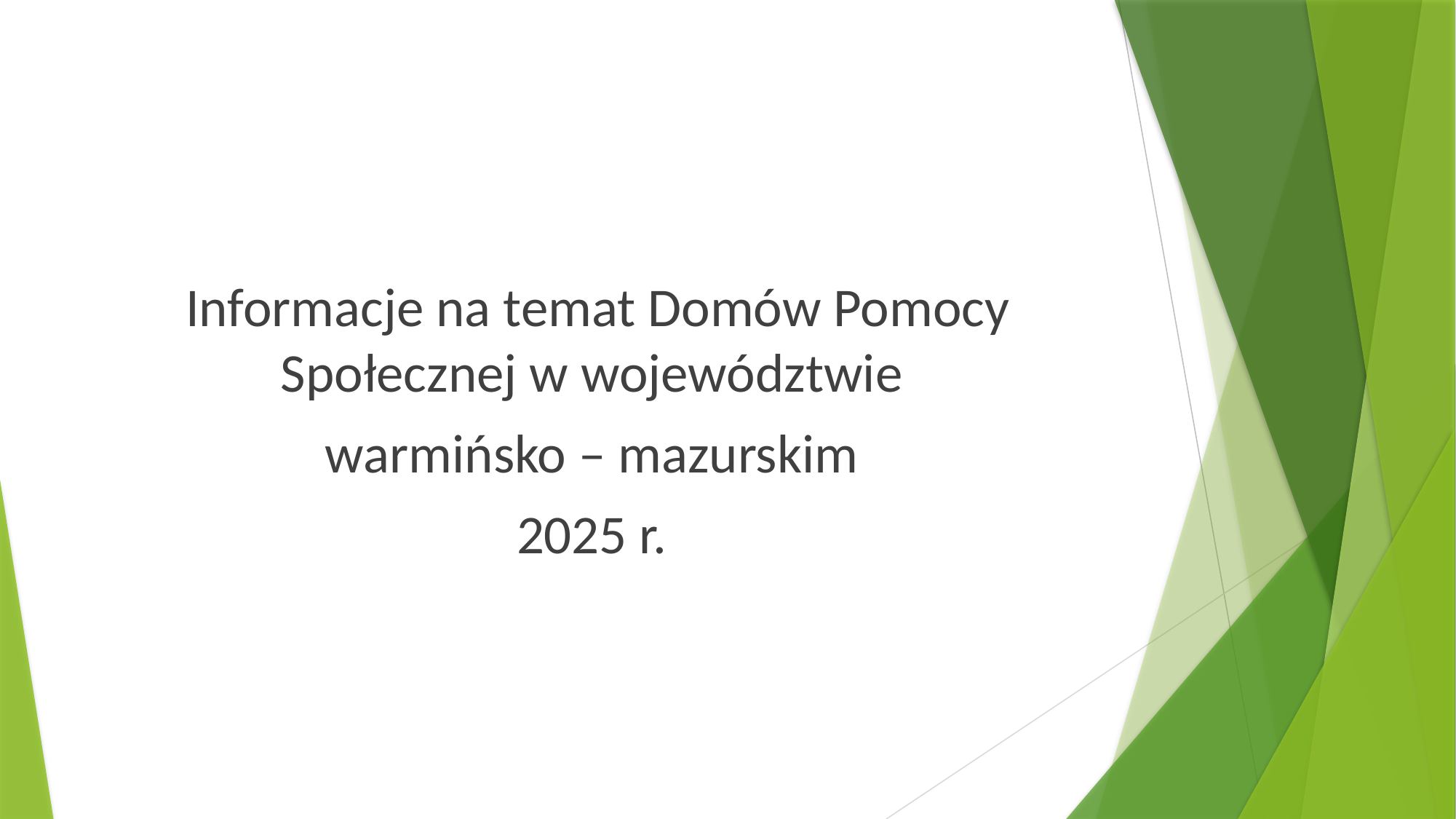

Informacje na temat Domów Pomocy Społecznej w województwie
warmińsko – mazurskim
2025 r.